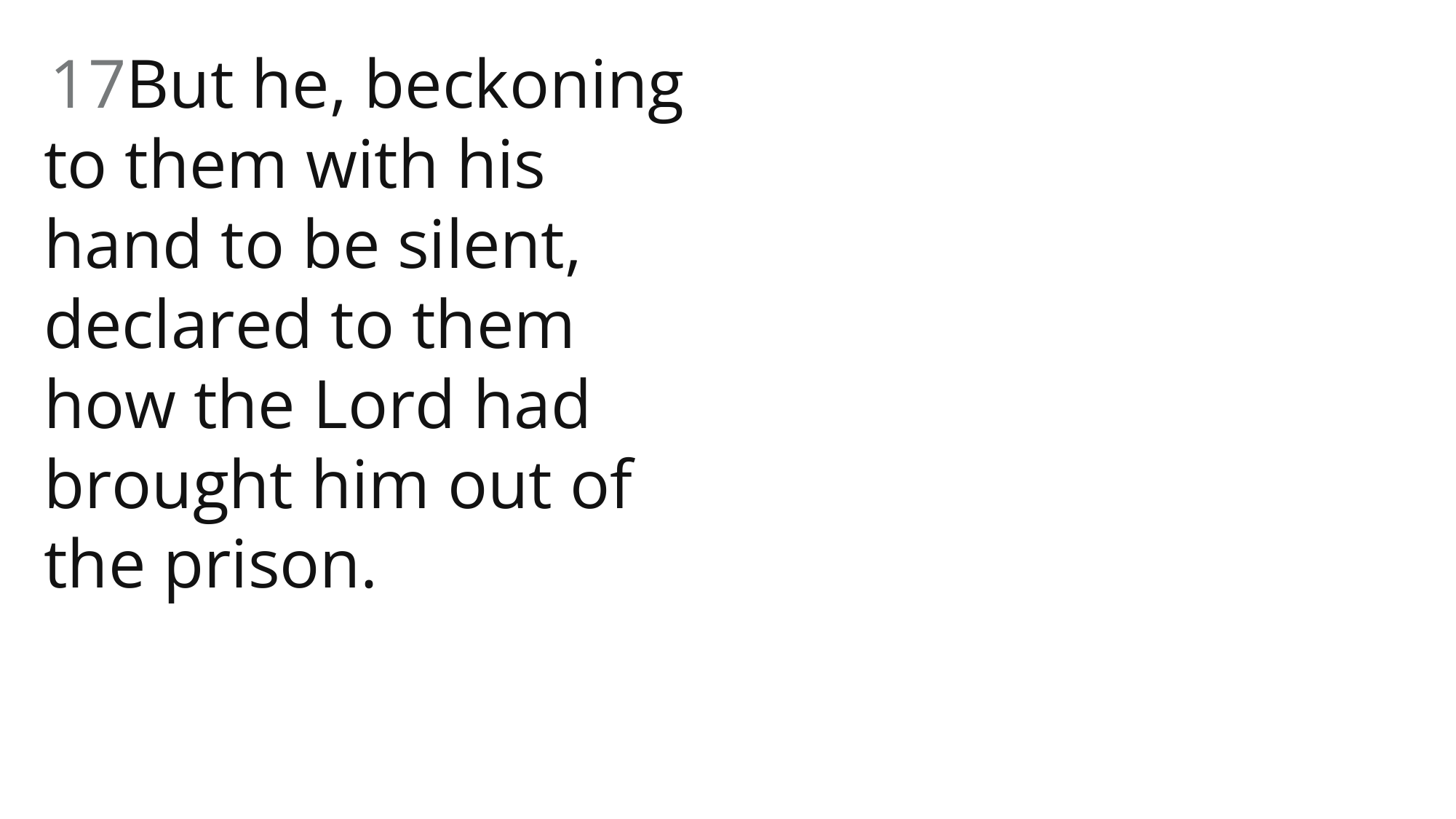

17But he, beckoning to them with his hand to be silent, declared to them how the Lord had brought him out of the prison.